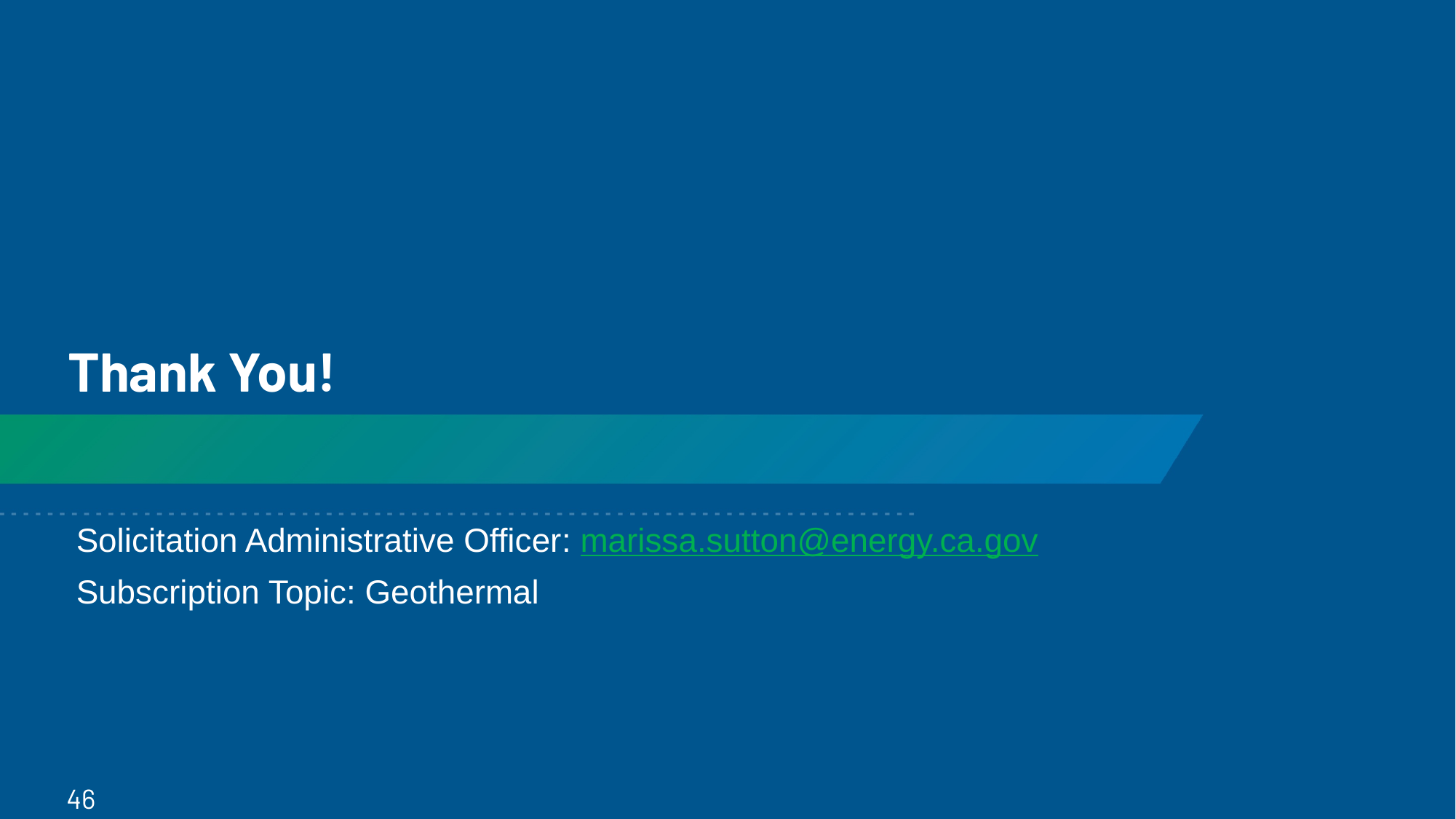

Thank You!
Solicitation Administrative Officer: marissa.sutton@energy.ca.gov
Subscription Topic: Geothermal
46